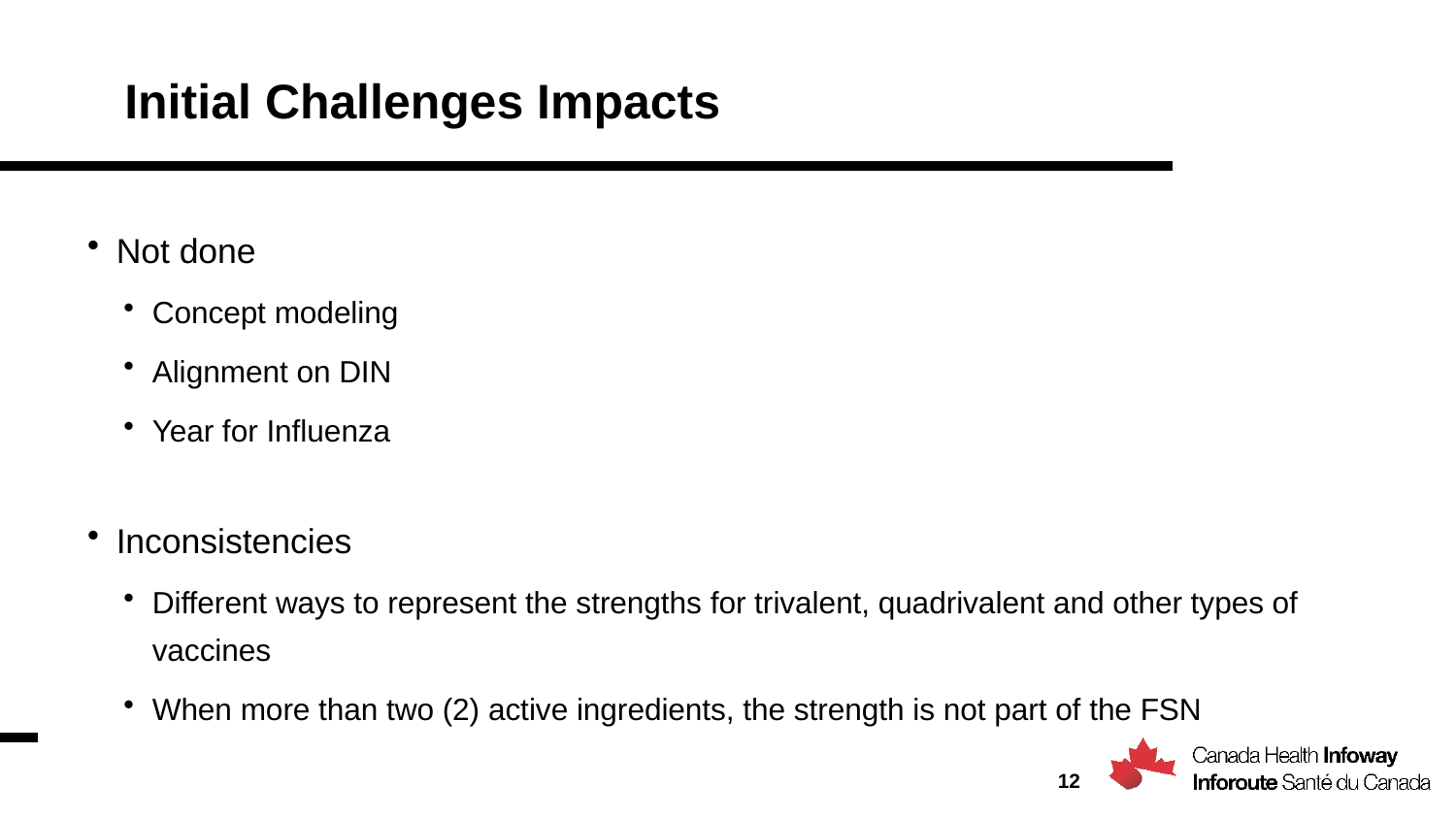

# Initial Challenges Impacts
Not done
Concept modeling
Alignment on DIN
Year for Influenza
Inconsistencies
Different ways to represent the strengths for trivalent, quadrivalent and other types of vaccines
When more than two (2) active ingredients, the strength is not part of the FSN

12